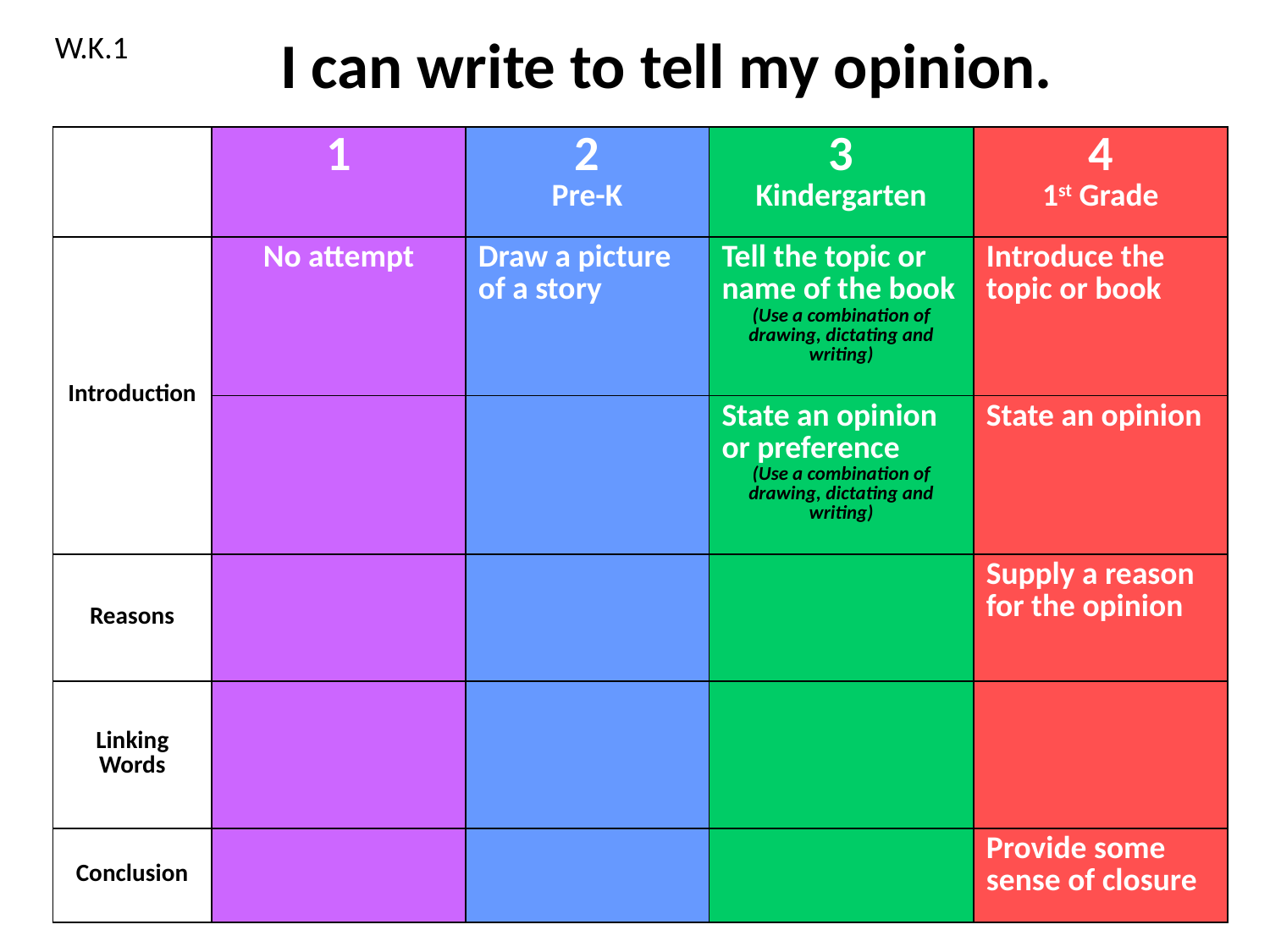

# I can write to tell my opinion.
W.K.1
|  | 1 | 2 Pre-K | 3 Kindergarten | 4 1st Grade |
| --- | --- | --- | --- | --- |
| Introduction | No attempt | Draw a picture of a story | Tell the topic or name of the book (Use a combination of drawing, dictating and writing) | Introduce the topic or book |
|  |  |  | State an opinion or preference (Use a combination of drawing, dictating and writing) | State an opinion |
| Reasons |  |  |  | Supply a reason for the opinion |
| Linking Words |  |  |  |  |
| Conclusion |  |  |  | Provide some sense of closure |